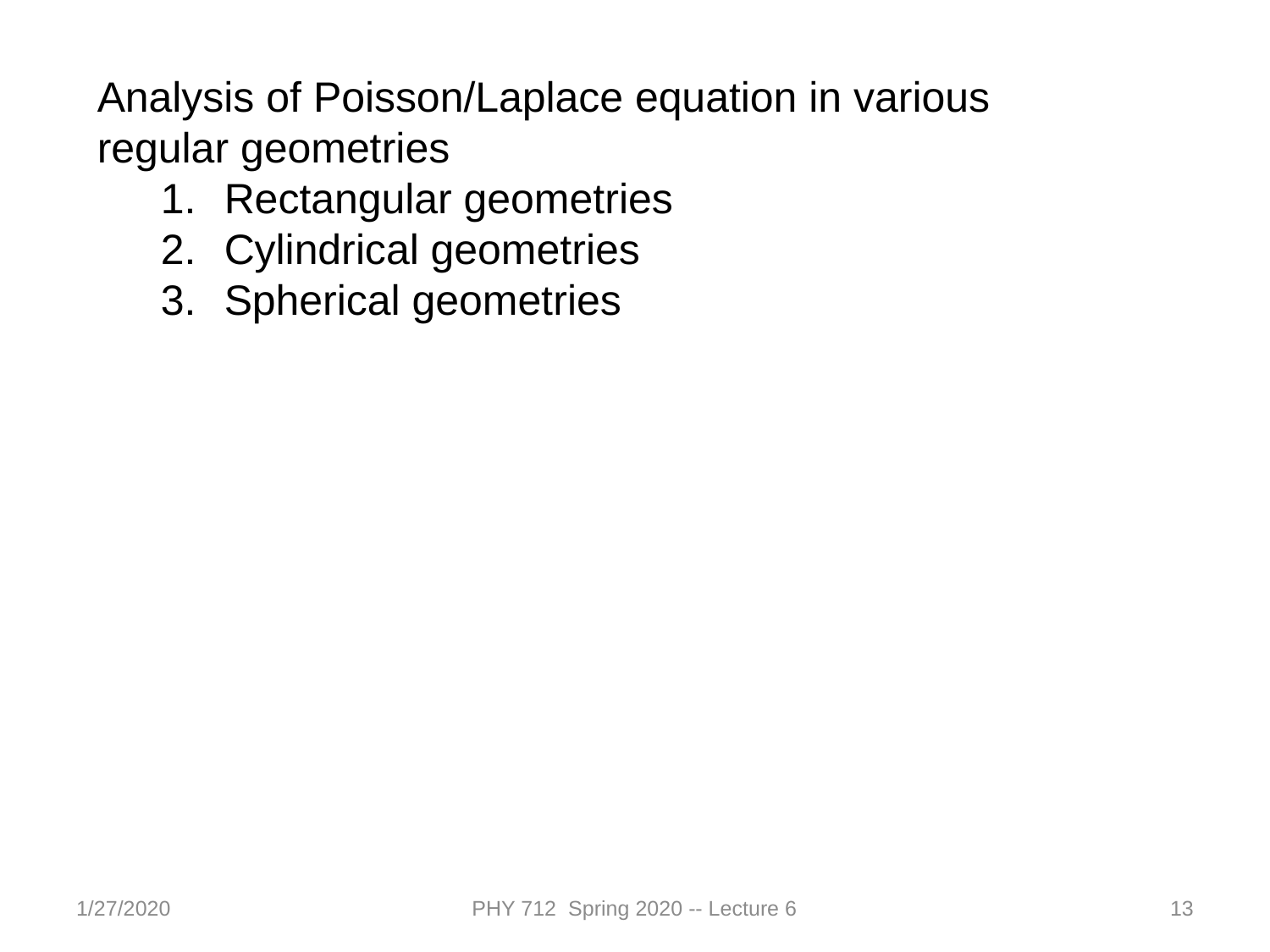

Analysis of Poisson/Laplace equation in various regular geometries
Rectangular geometries
Cylindrical geometries
Spherical geometries
1/27/2020
PHY 712  Spring 2020 -- Lecture 6
13